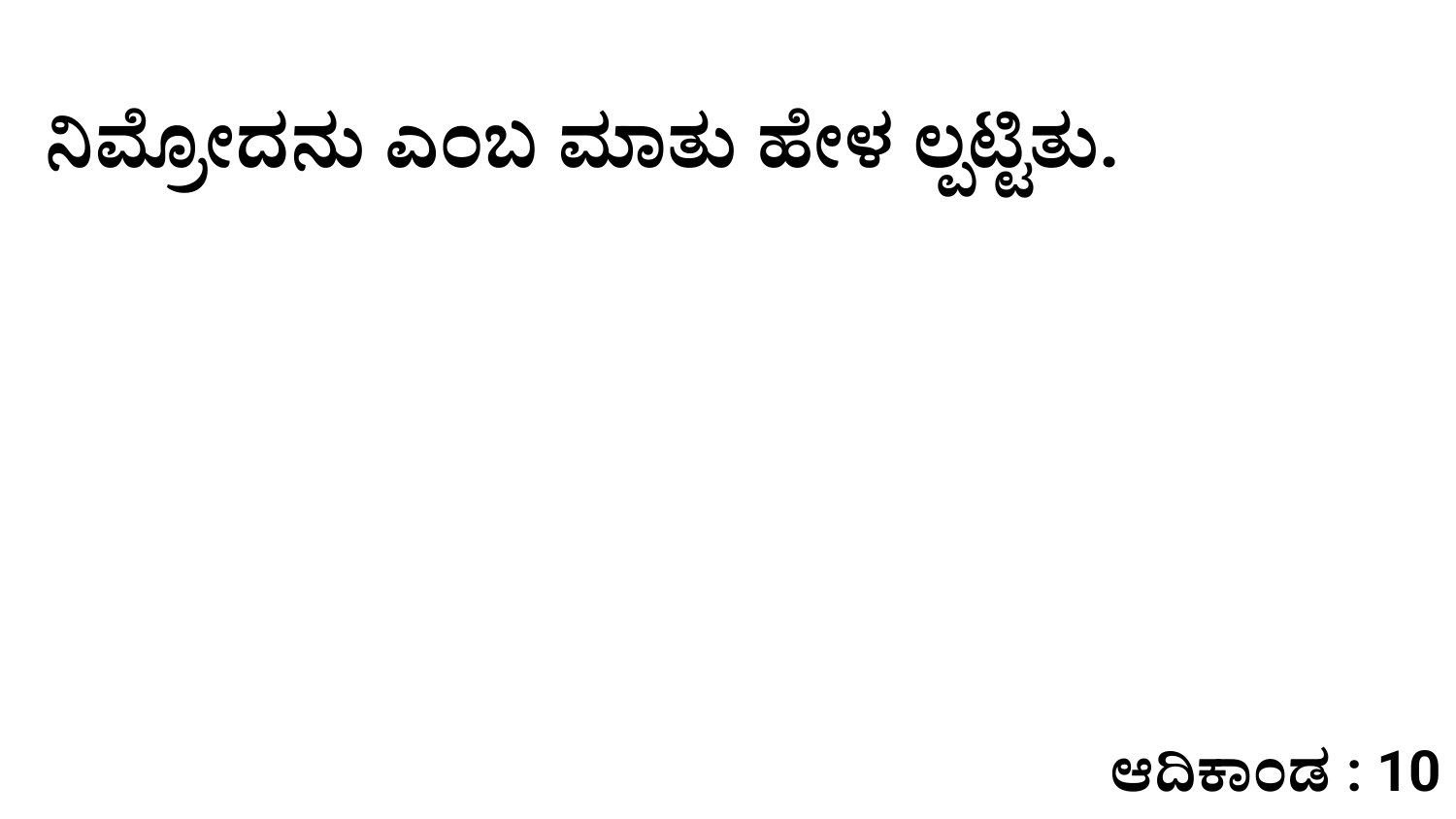

ನಿಮ್ರೋದನು ಎಂಬ ಮಾತು ಹೇಳ ಲ್ಪಟ್ಟಿತು.
ಆದಿಕಾಂಡ : 10